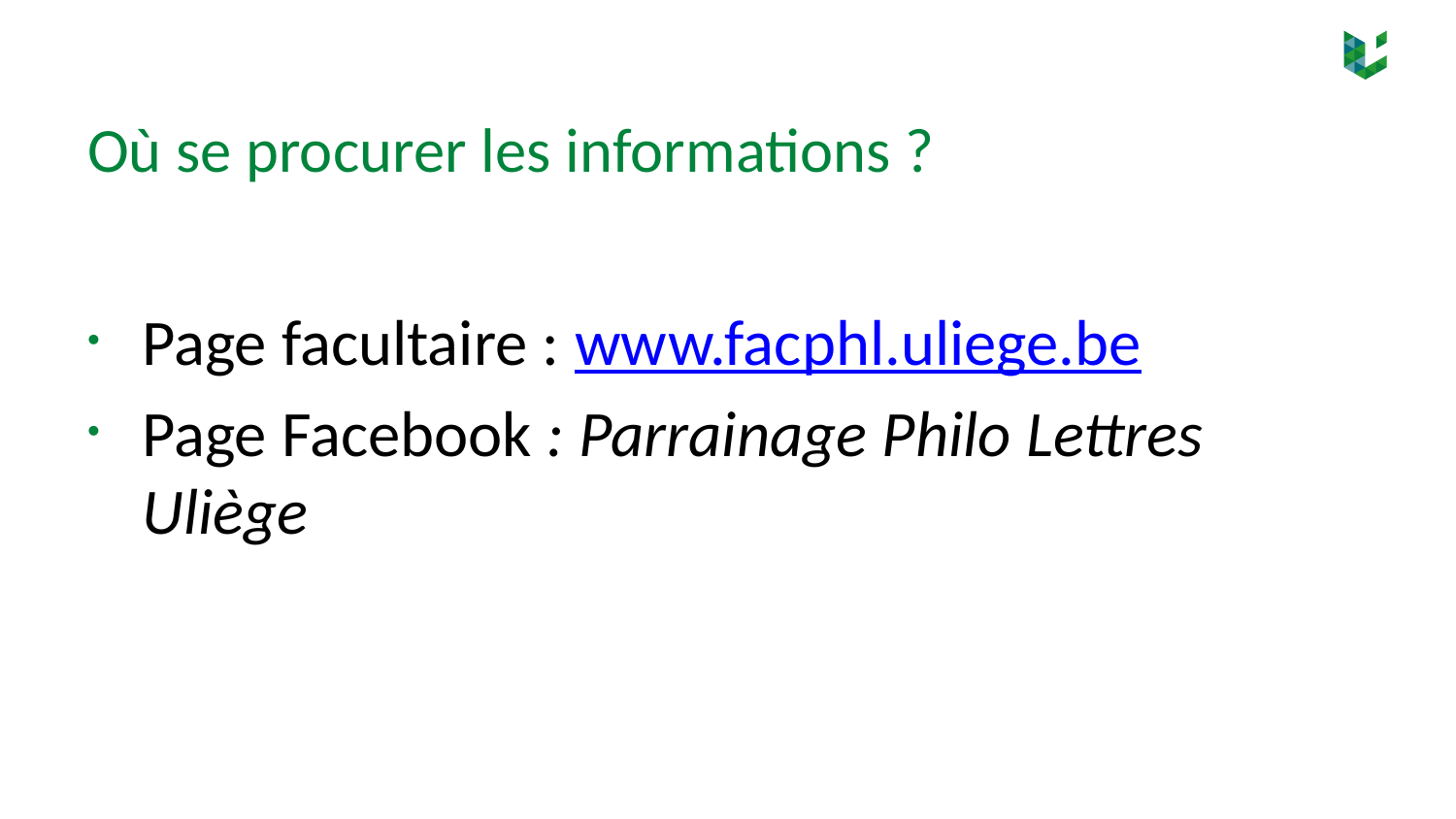

# Où se procurer les informations ?

Page facultaire : www.facphl.uliege.be
Page Facebook : Parrainage Philo Lettres Uliège